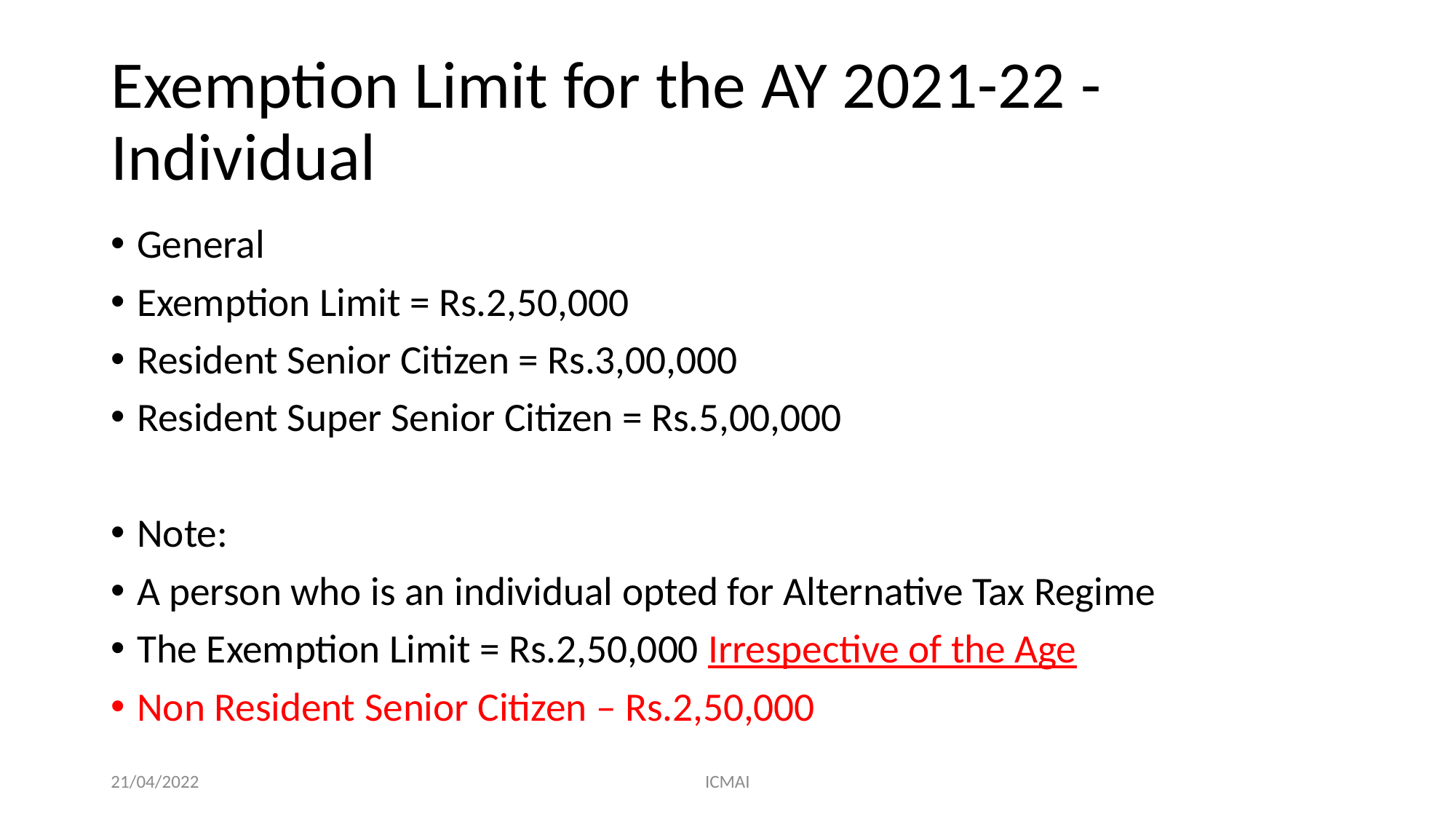

# Exemption Limit for the AY 2021-22 - Individual
General
Exemption Limit = Rs.2,50,000
Resident Senior Citizen = Rs.3,00,000
Resident Super Senior Citizen = Rs.5,00,000

Note:
A person who is an individual opted for Alternative Tax Regime
The Exemption Limit = Rs.2,50,000 Irrespective of the Age
Non Resident Senior Citizen – Rs.2,50,000

21/04/2022
ICMAI